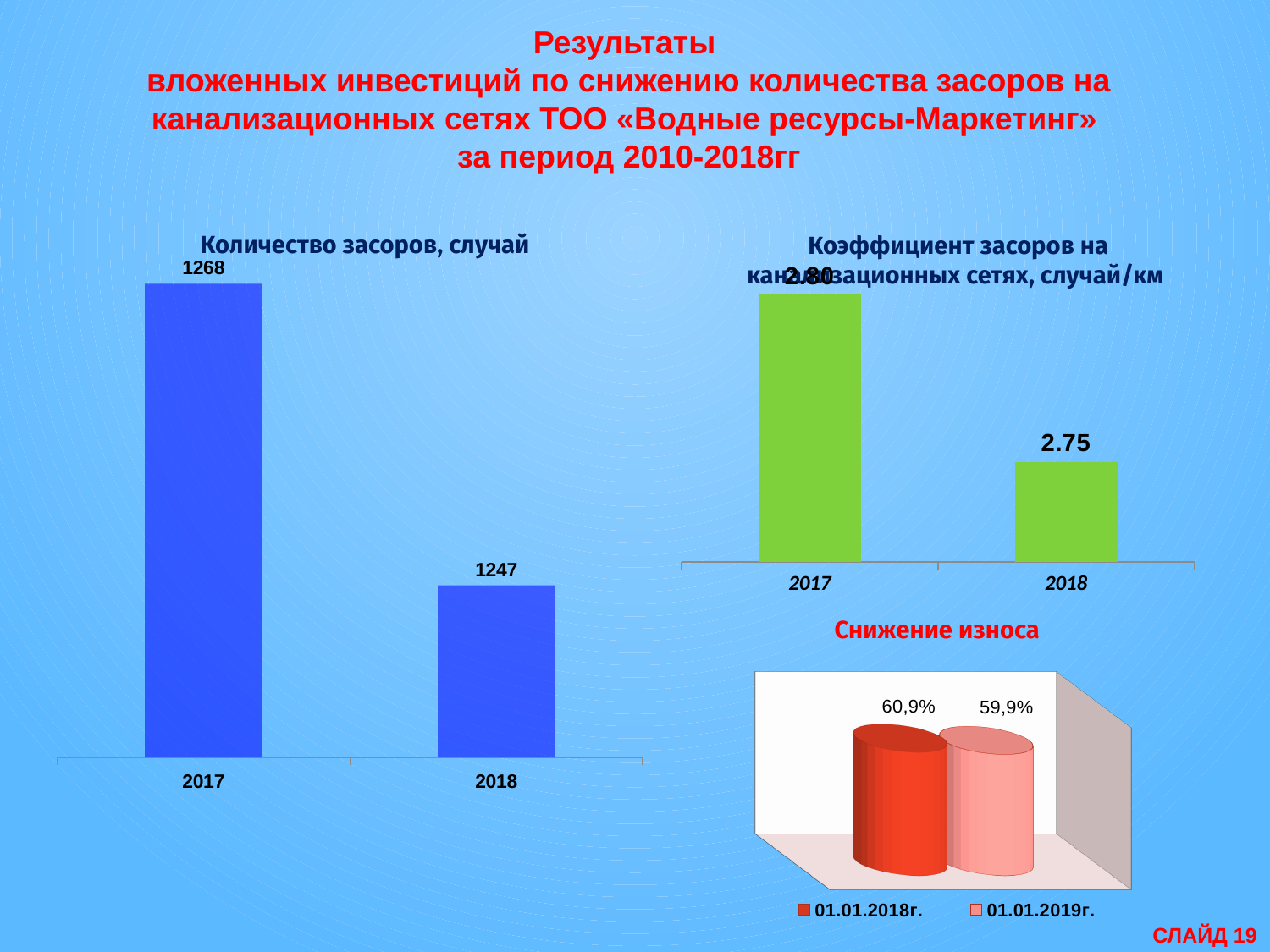

Результаты
вложенных инвестиций по снижению количества засоров на канализационных сетях ТОО «Водные ресурсы-Маркетинг»
за период 2010-2018гг
Количество засоров, случай
Коэффициент засоров на канализационных сетях, случай/км

### Chart

| Category | Ряд 1 |
|---|---|
| 2017 | 2.8 |
| 2018 | 2.75 |

### Chart

| Category | Ряд 1 |
|---|---|
| 2017 | 1268.0 |
| 2018 | 1247.0 |
Снижение износа

[unsupported chart]

СЛАЙД 19